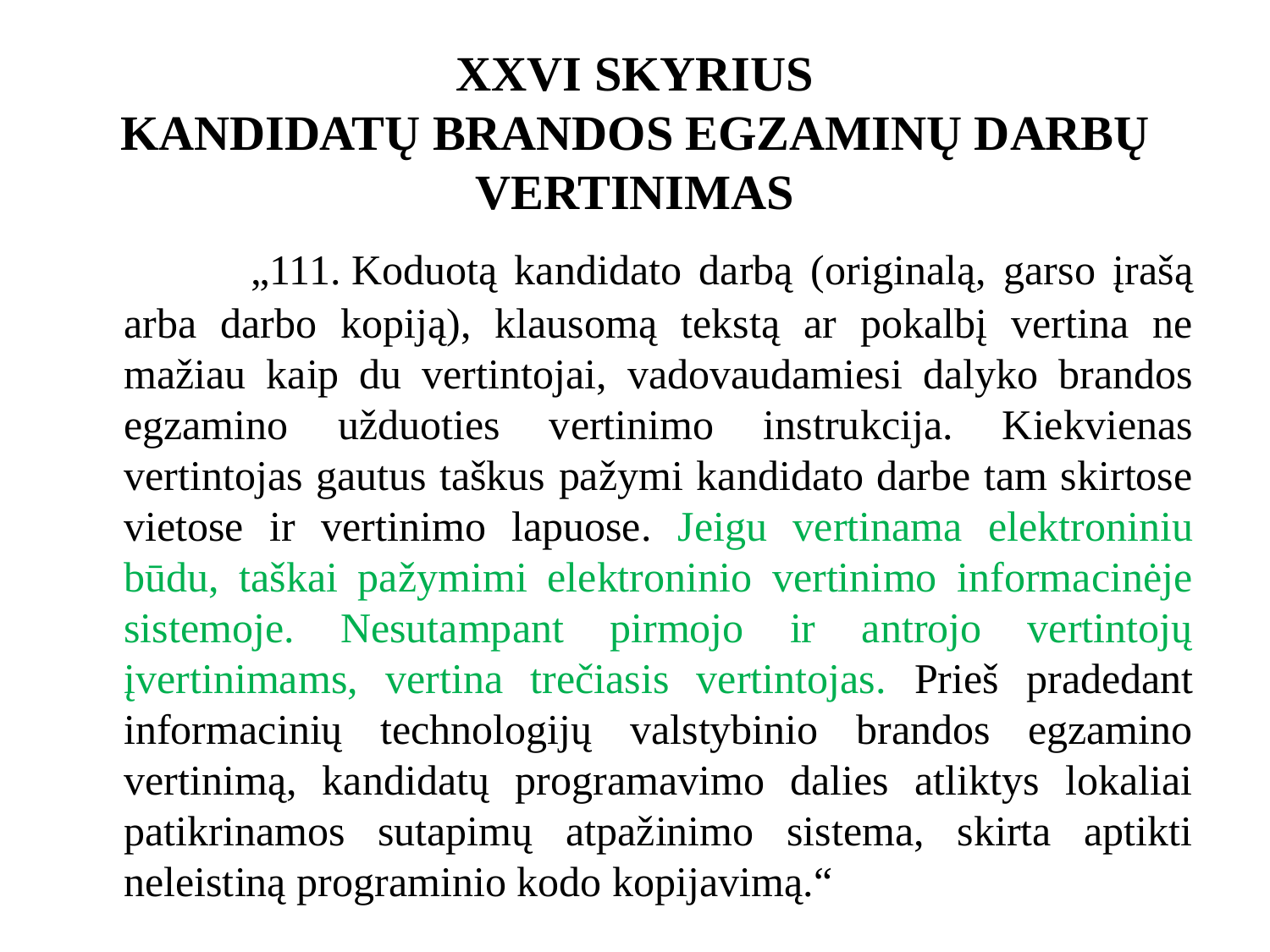

# XXVI SKYRIUS KANDIDATŲ BRANDOS EGZAMINŲ DARBŲ VERTINIMAS
	„111. Koduotą kandidato darbą (originalą, garso įrašą arba darbo kopiją), klausomą tekstą ar pokalbį vertina ne mažiau kaip du vertintojai, vadovaudamiesi dalyko brandos egzamino užduoties vertinimo instrukcija. Kiekvienas vertintojas gautus taškus pažymi kandidato darbe tam skirtose vietose ir vertinimo lapuose. Jeigu vertinama elektroniniu būdu, taškai pažymimi elektroninio vertinimo informacinėje sistemoje. Nesutampant pirmojo ir antrojo vertintojų įvertinimams, vertina trečiasis vertintojas. Prieš pradedant informacinių technologijų valstybinio brandos egzamino vertinimą, kandidatų programavimo dalies atliktys lokaliai patikrinamos sutapimų atpažinimo sistema, skirta aptikti neleistiną programinio kodo kopijavimą.“